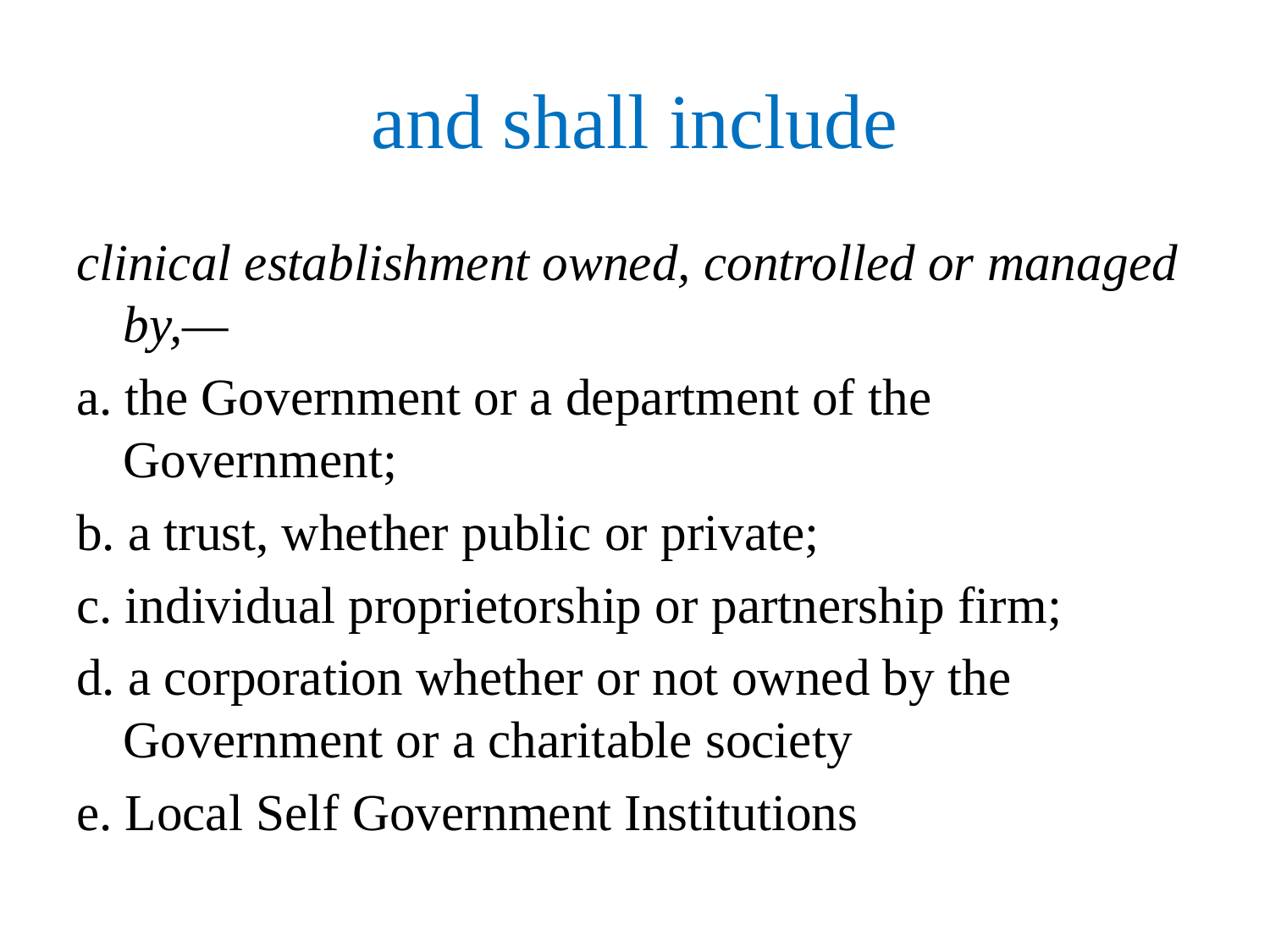

# and shall include
clinical establishment owned, controlled or managed by,—
a. the Government or a department of the Government;
b. a trust, whether public or private;
c. individual proprietorship or partnership firm;
d. a corporation whether or not owned by the Government or a charitable society
e. Local Self Government Institutions